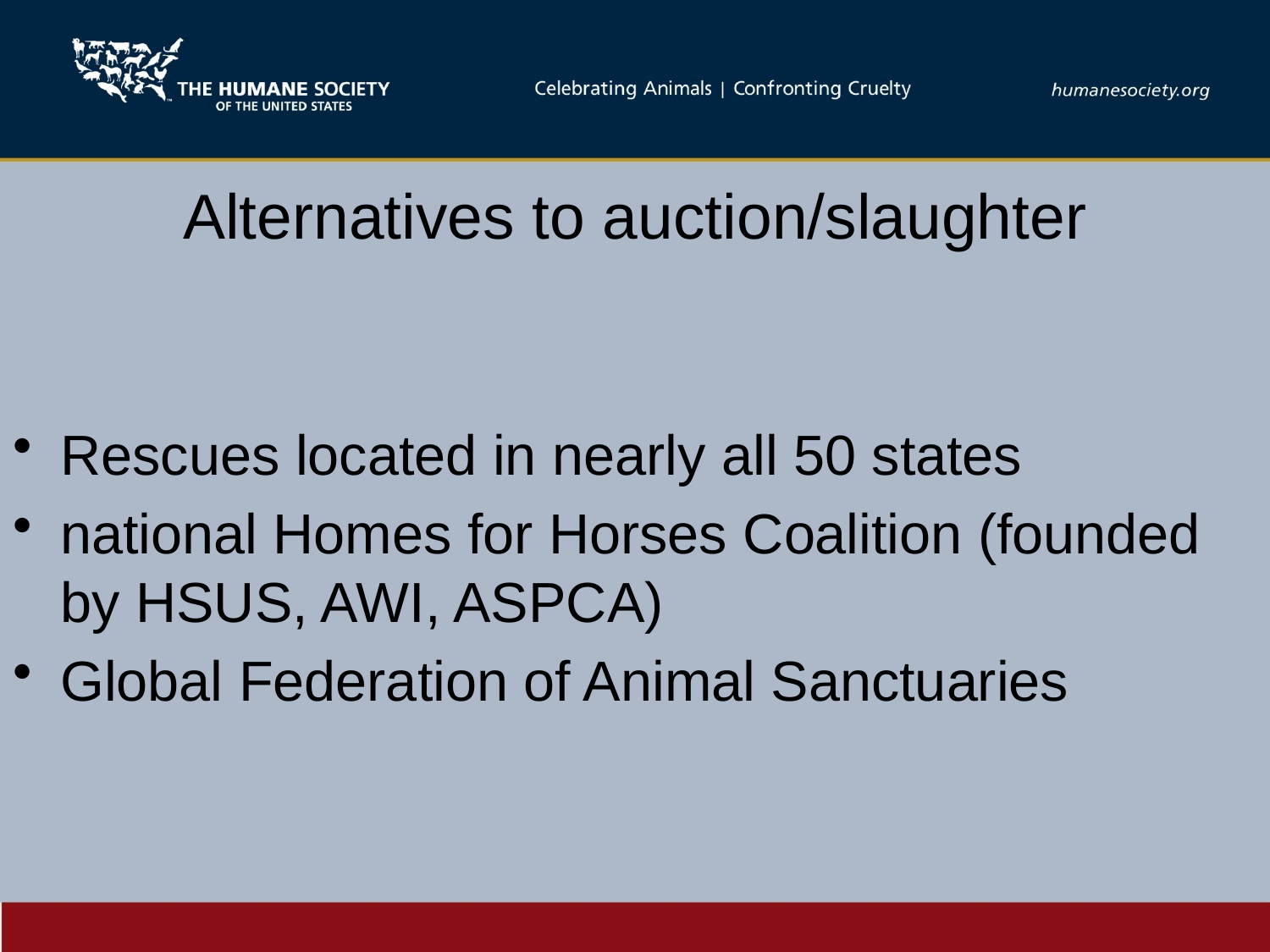

# Alternatives to auction/slaughter
Rescues located in nearly all 50 states
national Homes for Horses Coalition (founded by HSUS, AWI, ASPCA)
Global Federation of Animal Sanctuaries